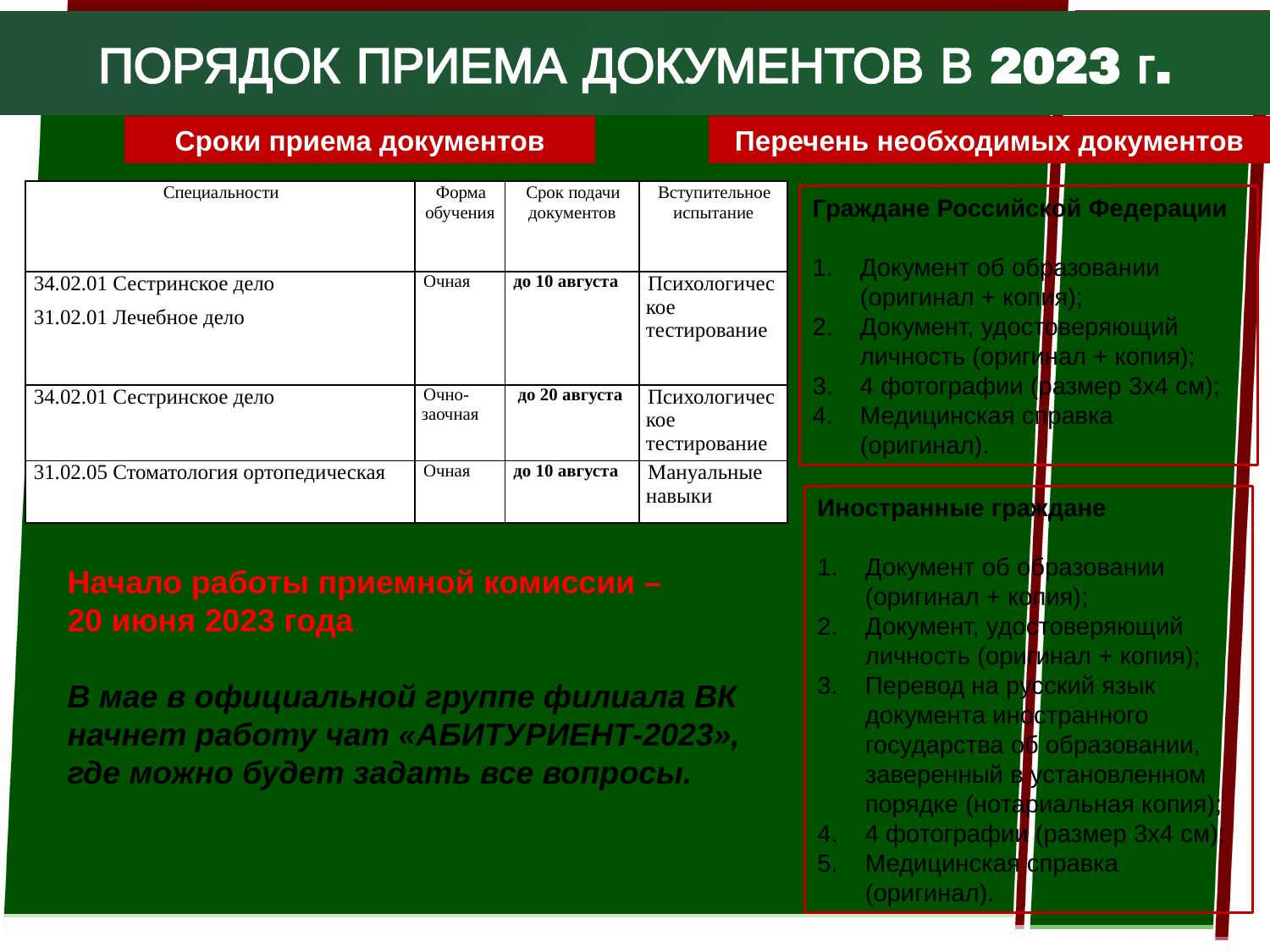

ПОРЯДОК ПРИЕМА ДОКУМЕНТОВ В 2023 г.
Сроки приема документов
Перечень необходимых документов
| Специальности | Форма обучения | Срок подачи документов | Вступительное испытание |
| --- | --- | --- | --- |
| 34.02.01 Сестринское дело 31.02.01 Лечебное дело | Очная | до 10 августа | Психологическое тестирование |
| 34.02.01 Сестринское дело | Очно-заочная | до 20 августа | Психологическое тестирование |
| 31.02.05 Стоматология ортопедическая | Очная | до 10 августа | Мануальные навыки |
Граждане Российской Федерации

Документ об образовании (оригинал + копия);
Документ, удостоверяющий личность (оригинал + копия);
4 фотографии (размер 3х4 см);
Медицинская справка (оригинал).
Иностранные граждане

Документ об образовании (оригинал + копия);
Документ, удостоверяющий личность (оригинал + копия);
Перевод на русский язык документа иностранного государства об образовании, заверенный в установленном порядке (нотариальная копия);
4 фотографии (размер 3х4 см);
Медицинская справка (оригинал).
Начало работы приемной комиссии –
20 июня 2023 года

В мае в официальной группе филиала ВК
начнет работу чат «АБИТУРИЕНТ-2023», где можно будет задать все вопросы.